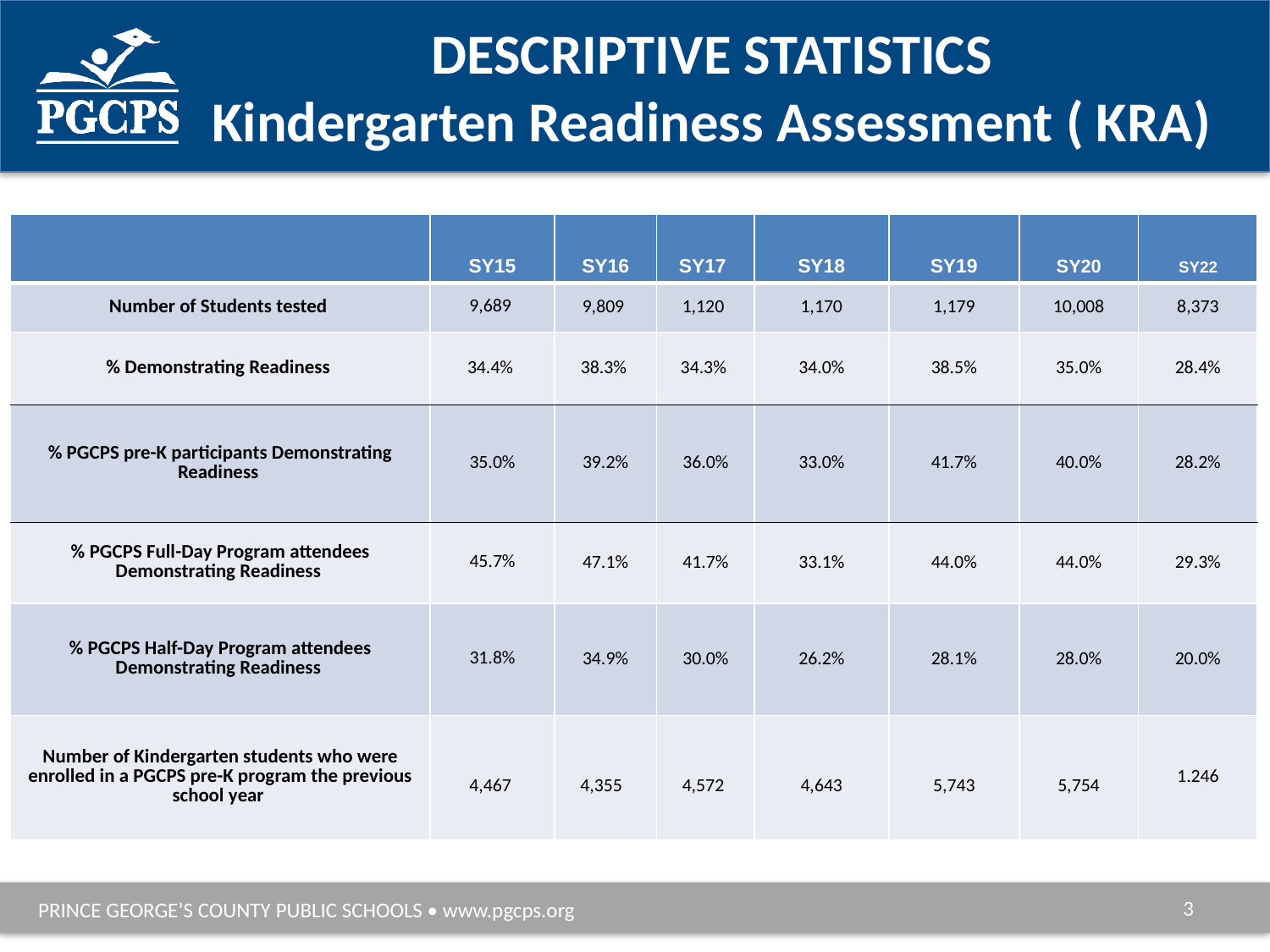

# Descriptive statistics Kindergarten Readiness Assessment ( KRA)
|  | SY15 | SY16 | SY17 | SY18 | SY19 | SY20 | SY22 |
| --- | --- | --- | --- | --- | --- | --- | --- |
| Number of Students tested | 9,689 | 9,809 | 1,120 | 1,170 | 1,179 | 10,008 | 8,373 |
| % Demonstrating Readiness | 34.4% | 38.3% | 34.3% | 34.0% | 38.5% | 35.0% | 28.4% |
| % PGCPS pre-K participants Demonstrating Readiness | 35.0% | 39.2% | 36.0% | 33.0% | 41.7% | 40.0% | 28.2% |
| % PGCPS Full-Day Program attendees Demonstrating Readiness | 45.7% | 47.1% | 41.7% | 33.1% | 44.0% | 44.0% | 29.3% |
| % PGCPS Half-Day Program attendees Demonstrating Readiness | 31.8% | 34.9% | 30.0% | 26.2% | 28.1% | 28.0% | 20.0% |
| Number of Kindergarten students who were enrolled in a PGCPS pre-K program the previous school year | 4,467 | 4,355 | 4,572 | 4,643 | 5,743 | 5,754 | 1.246 |
3